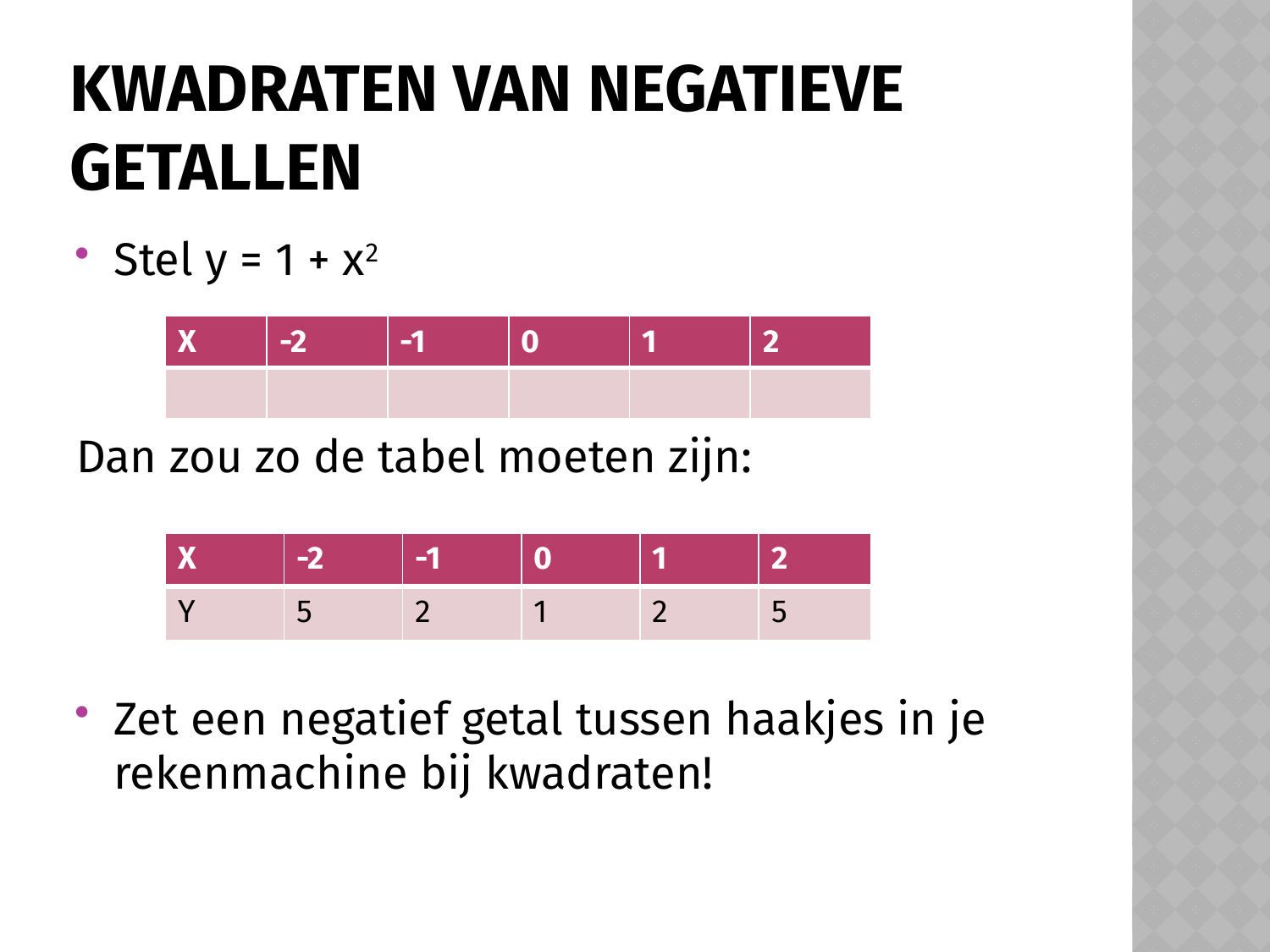

# Kwadraten van negatieve getallen
Stel y = 1 + x2

Dan zou zo de tabel moeten zijn:

Zet een negatief getal tussen haakjes in je rekenmachine bij kwadraten!
| X | -2 | -1 | 0 | 1 | 2 |
| --- | --- | --- | --- | --- | --- |
|  |  |  |  |  |  |
| X | -2 | -1 | 0 | 1 | 2 |
| --- | --- | --- | --- | --- | --- |
| Y | 5 | 2 | 1 | 2 | 5 |